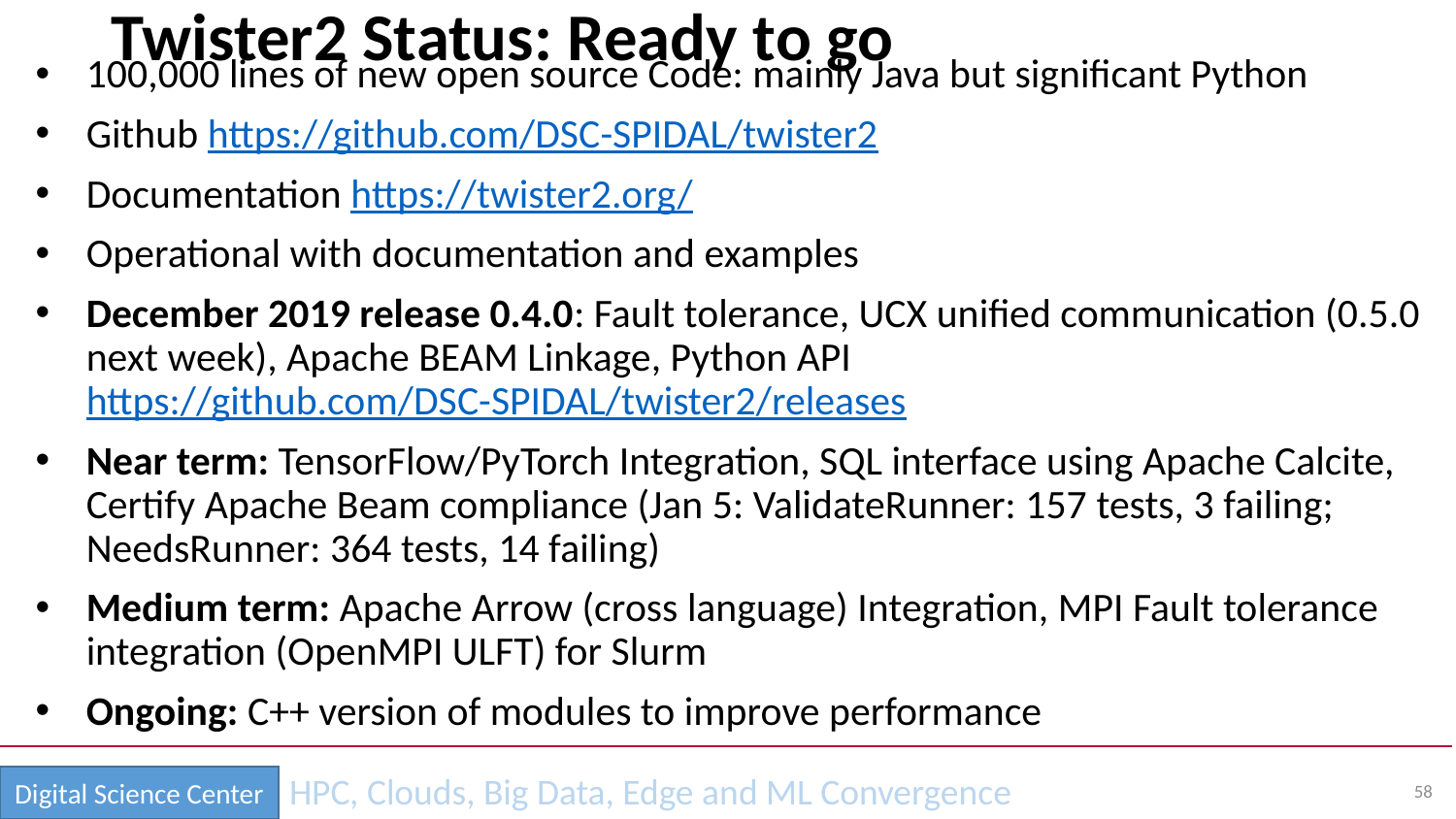

# Twister2 Status: Ready to go
100,000 lines of new open source Code: mainly Java but significant Python
Github https://github.com/DSC-SPIDAL/twister2
Documentation https://twister2.org/
Operational with documentation and examples
December 2019 release 0.4.0: Fault tolerance, UCX unified communication (0.5.0 next week), Apache BEAM Linkage, Python API https://github.com/DSC-SPIDAL/twister2/releases
Near term: TensorFlow/PyTorch Integration, SQL interface using Apache Calcite, Certify Apache Beam compliance (Jan 5: ValidateRunner: 157 tests, 3 failing; NeedsRunner: 364 tests, 14 failing)
Medium term: Apache Arrow (cross language) Integration, MPI Fault tolerance integration (OpenMPI ULFT) for Slurm
Ongoing: C++ version of modules to improve performance

58